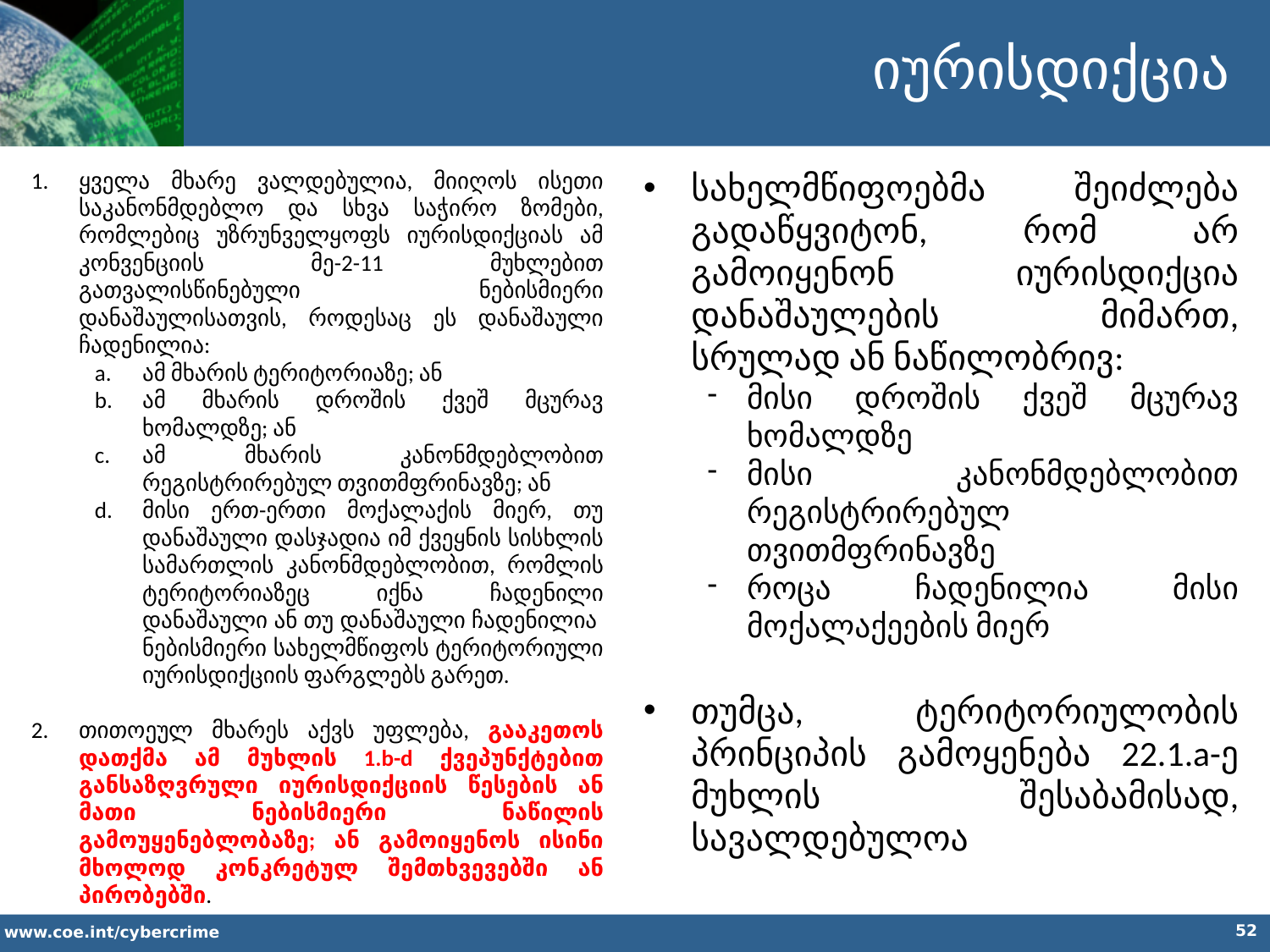

იურისდიქცია
ყველა მხარე ვალდებულია, მიიღოს ისეთი საკანონმდებლო და სხვა საჭირო ზომები, რომლებიც უზრუნველყოფს იურისდიქციას ამ კონვენციის მე-2-11 მუხლებით გათვალისწინებული ნებისმიერი დანაშაულისათვის, როდესაც ეს დანაშაული ჩადენილია:
ამ მხარის ტერიტორიაზე; ან
ამ მხარის დროშის ქვეშ მცურავ ხომალდზე; ან
ამ მხარის კანონმდებლობით რეგისტრირებულ თვითმფრინავზე; ან
მისი ერთ-ერთი მოქალაქის მიერ, თუ დანაშაული დასჯადია იმ ქვეყნის სისხლის სამართლის კანონმდებლობით, რომლის ტერიტორიაზეც იქნა ჩადენილი დანაშაული ან თუ დანაშაული ჩადენილია  ნებისმიერი სახელმწიფოს ტერიტორიული იურისდიქციის ფარგლებს გარეთ.

თითოეულ მხარეს აქვს უფლება, გააკეთოს დათქმა ამ მუხლის 1.b-d ქვეპუნქტებით განსაზღვრული იურისდიქციის წესების ან მათი ნებისმიერი ნაწილის გამოუყენებლობაზე; ან გამოიყენოს ისინი მხოლოდ კონკრეტულ შემთხვევებში ან პირობებში.
სახელმწიფოებმა შეიძლება გადაწყვიტონ, რომ არ გამოიყენონ იურისდიქცია დანაშაულების მიმართ, სრულად ან ნაწილობრივ:
მისი დროშის ქვეშ მცურავ ხომალდზე
მისი კანონმდებლობით რეგისტრირებულ თვითმფრინავზე
როცა ჩადენილია მისი მოქალაქეების მიერ

თუმცა, ტერიტორიულობის პრინციპის გამოყენება 22.1.a-ე მუხლის შესაბამისად, სავალდებულოა